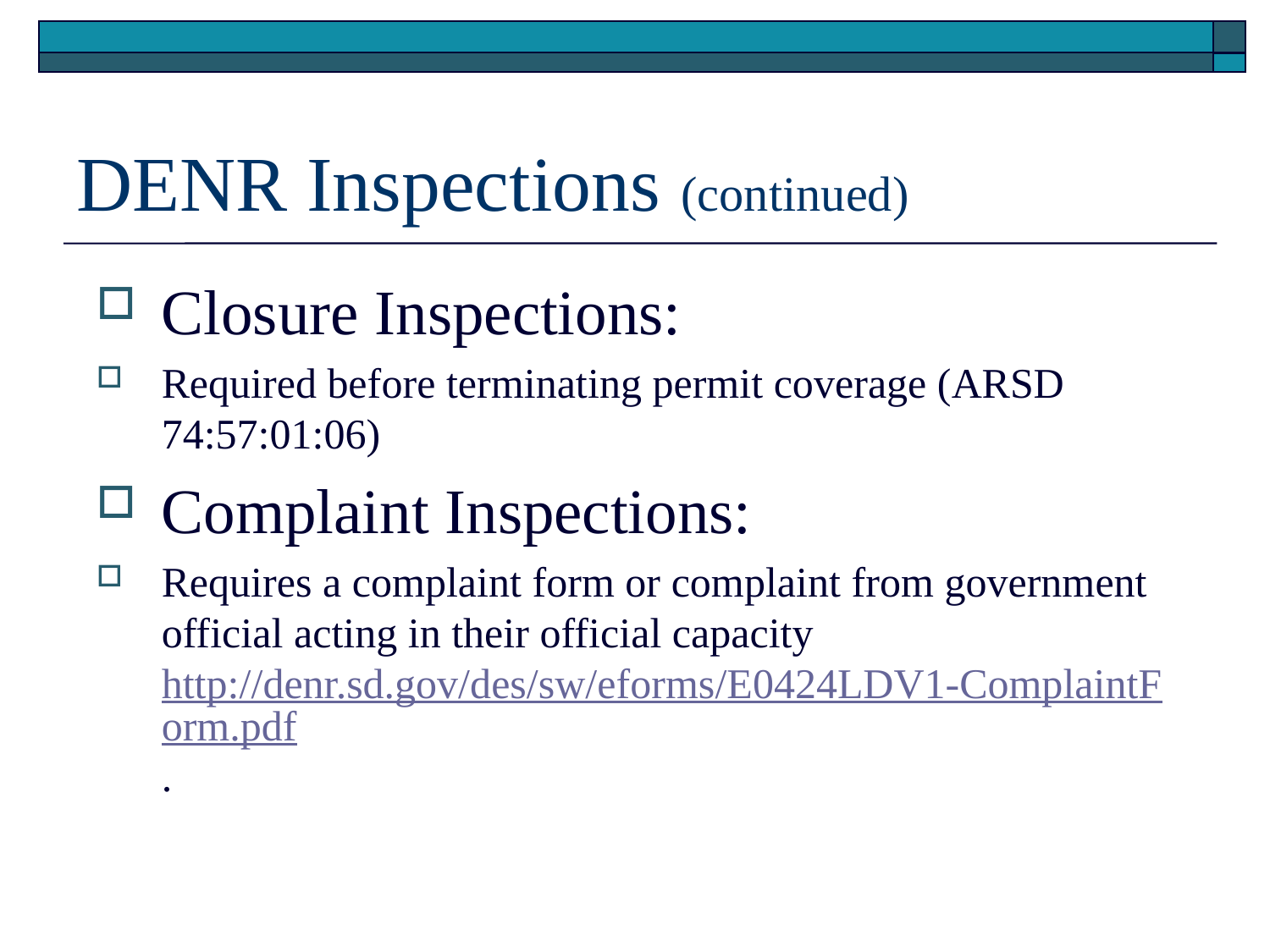

# DENR Inspections (continued)
Closure Inspections:
Required before terminating permit coverage (ARSD 74:57:01:06)
Complaint Inspections:
Requires a complaint form or complaint from government official acting in their official capacity http://denr.sd.gov/des/sw/eforms/E0424LDV1-ComplaintForm.pdf.